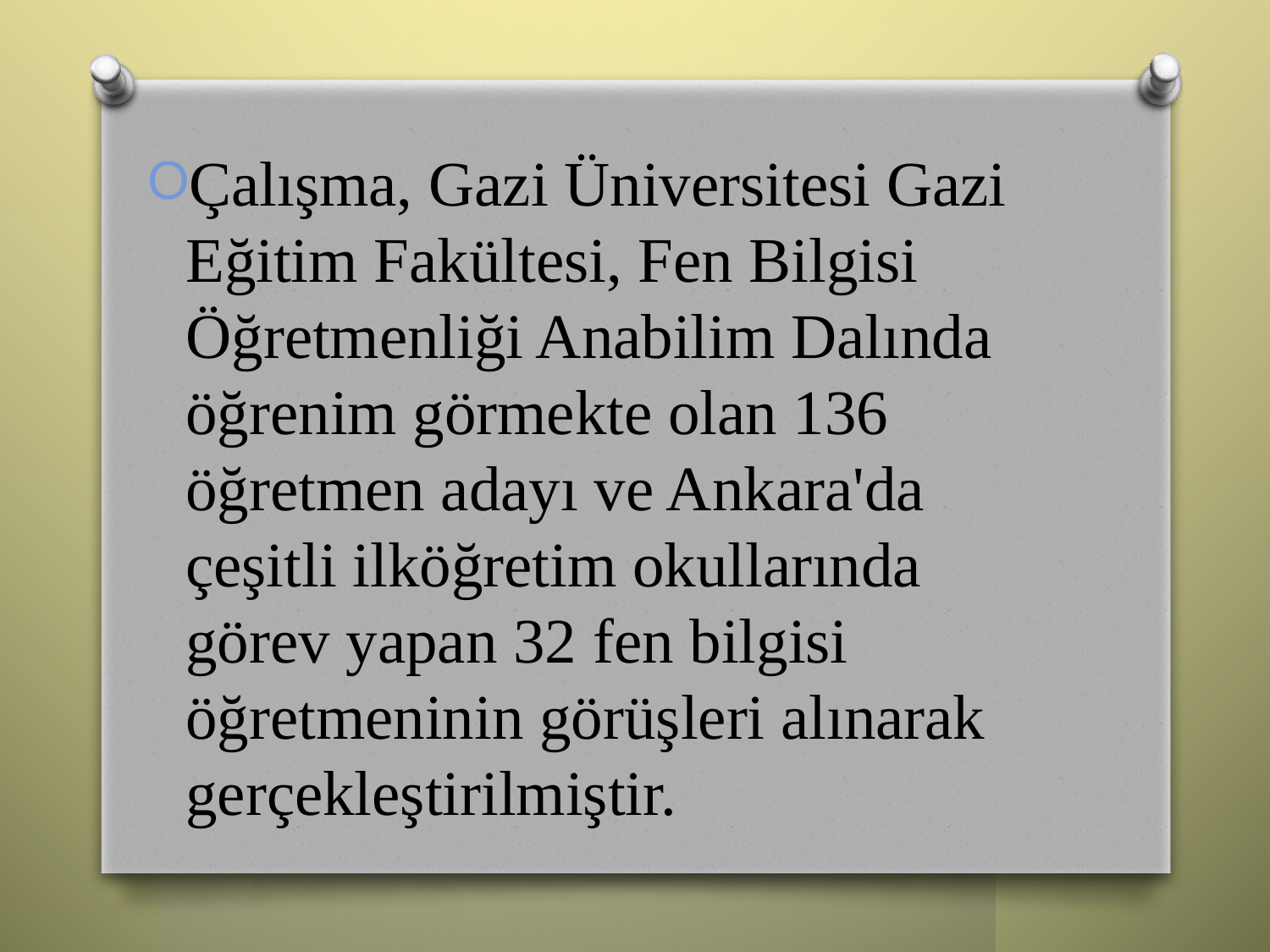

Çalışma, Gazi Üniversitesi Gazi Eğitim Fakültesi, Fen Bilgisi Öğretmenliği Anabilim Dalında öğrenim görmekte olan 136 öğretmen adayı ve Ankara'da çeşitli ilköğretim okullarında görev yapan 32 fen bilgisi öğretmeninin görüşleri alınarak gerçekleştirilmiştir.